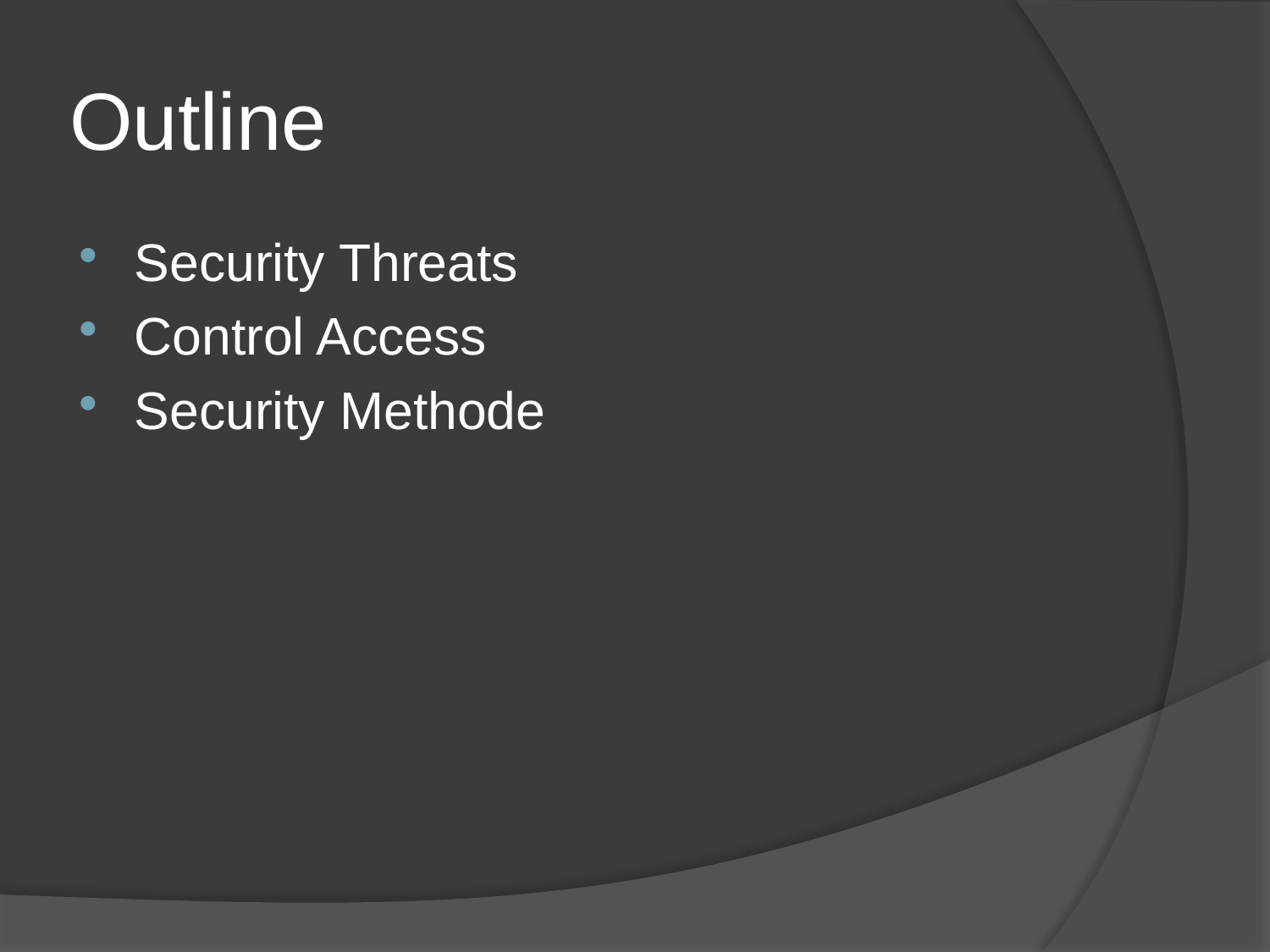

# Outline
Security Threats
Control Access
Security Methode